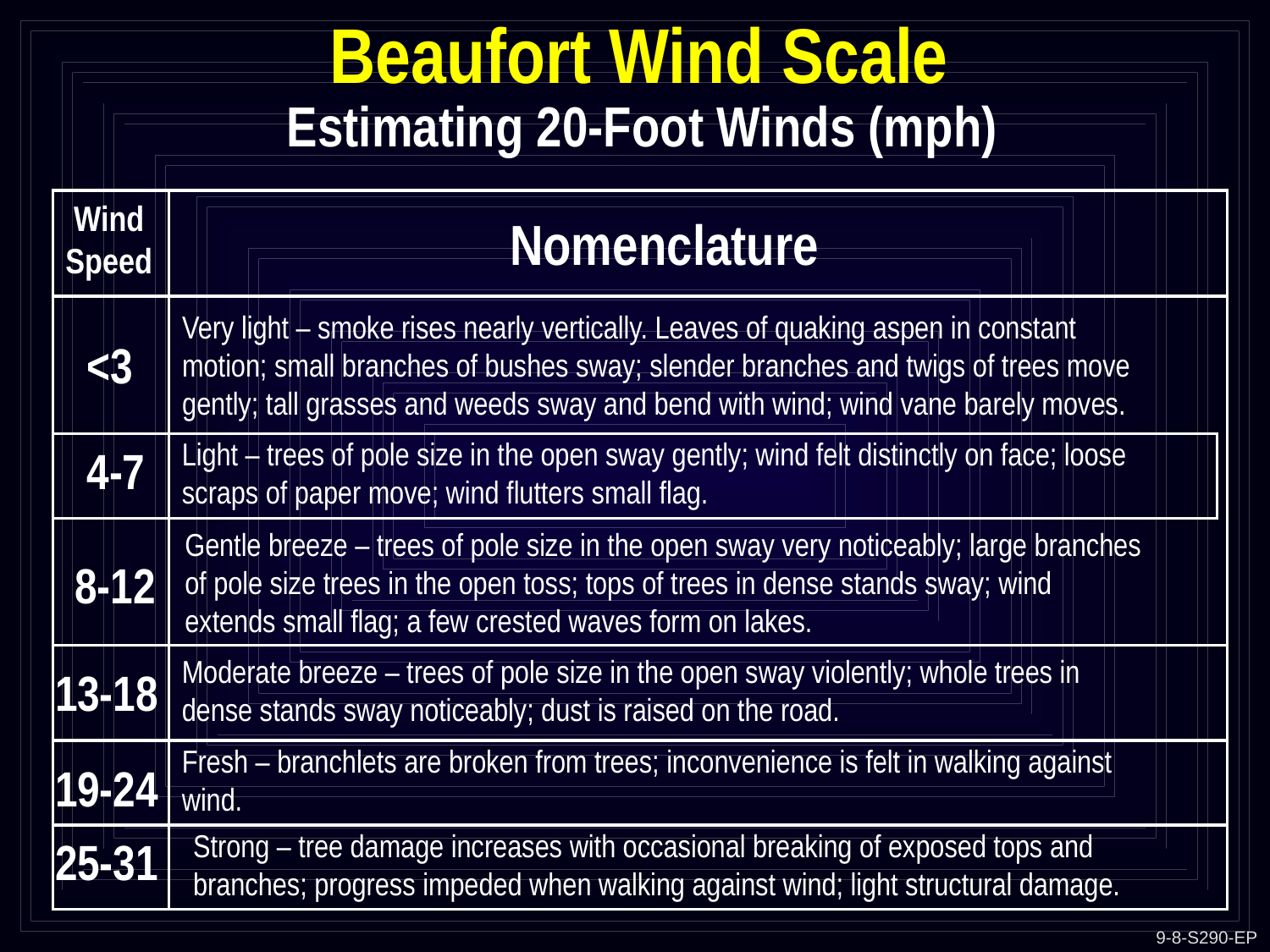

Beaufort Wind Scale
Estimating 20-Foot Winds (mph)

Wind
Speed
Nomenclature
Very light – smoke rises nearly vertically. Leaves of quaking aspen in constant
motion; small branches of bushes sway; slender branches and twigs of trees move
gently; tall grasses and weeds sway and bend with wind; wind vane barely moves.
<3
Light – trees of pole size in the open sway gently; wind felt distinctly on face; loose
scraps of paper move; wind flutters small flag.

4-7
Gentle breeze – trees of pole size in the open sway very noticeably; large branches
of pole size trees in the open toss; tops of trees in dense stands sway; wind
extends small flag; a few crested waves form on lakes.
 8-12

Moderate breeze – trees of pole size in the open sway violently; whole trees in
dense stands sway noticeably; dust is raised on the road.
13-18
Fresh – branchlets are broken from trees; inconvenience is felt in walking against
wind.
19-24
Strong – tree damage increases with occasional breaking of exposed tops and
branches; progress impeded when walking against wind; light structural damage.
25-31